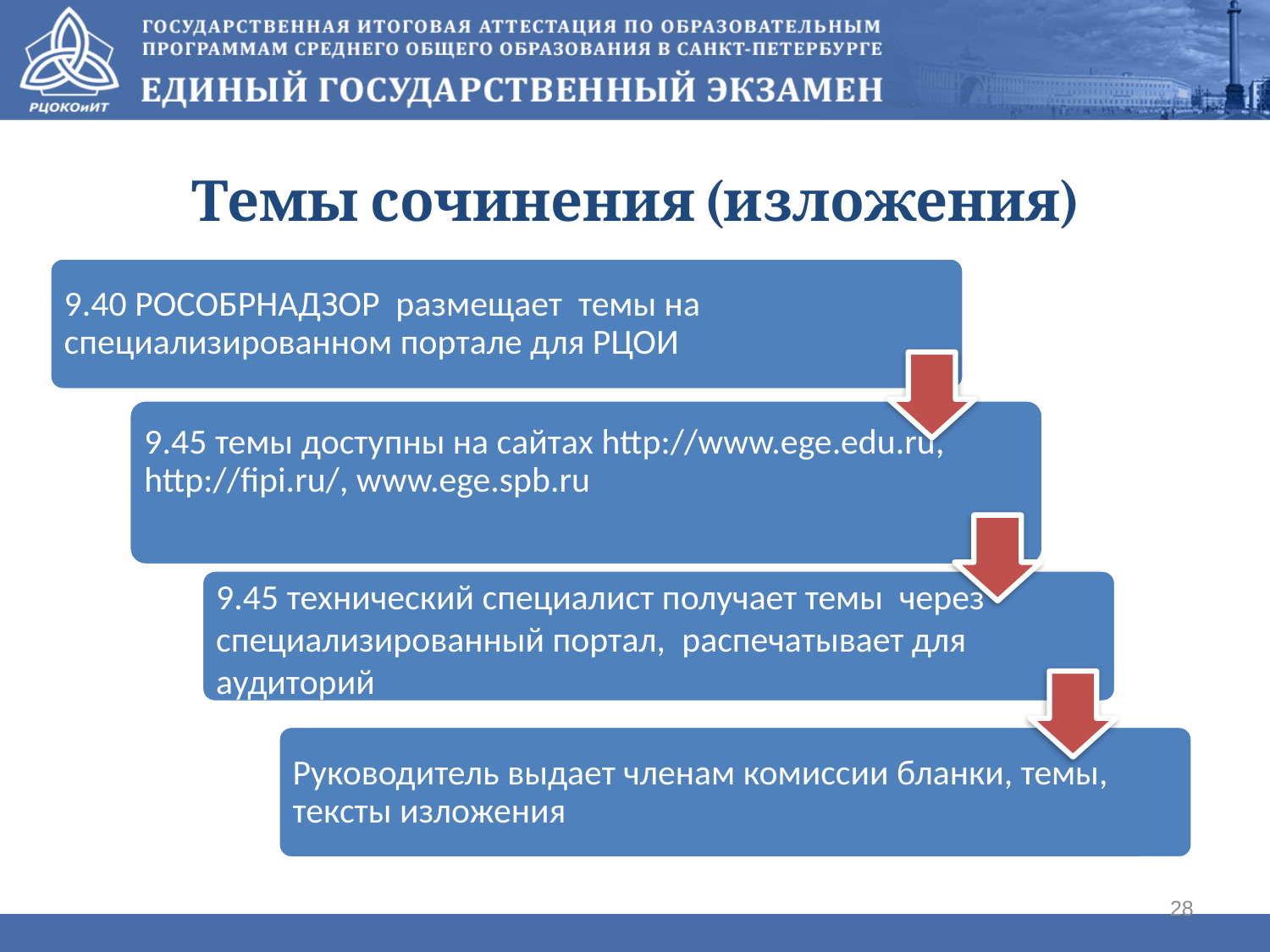

# Темы сочинения (изложения)
9.40 РОСОБРНАДЗОР  размещает  темы на специализированном портале для РЦОИ
9.45 темы доступны на сайтах http://www.ege.edu.ru, http://fipi.ru/, www.ege.spb.ru

9.45 технический специалист получает темы  через специализированный портал,  распечатывает для аудиторий

Руководитель выдает членам комиссии бланки, темы, тексты изложения

28